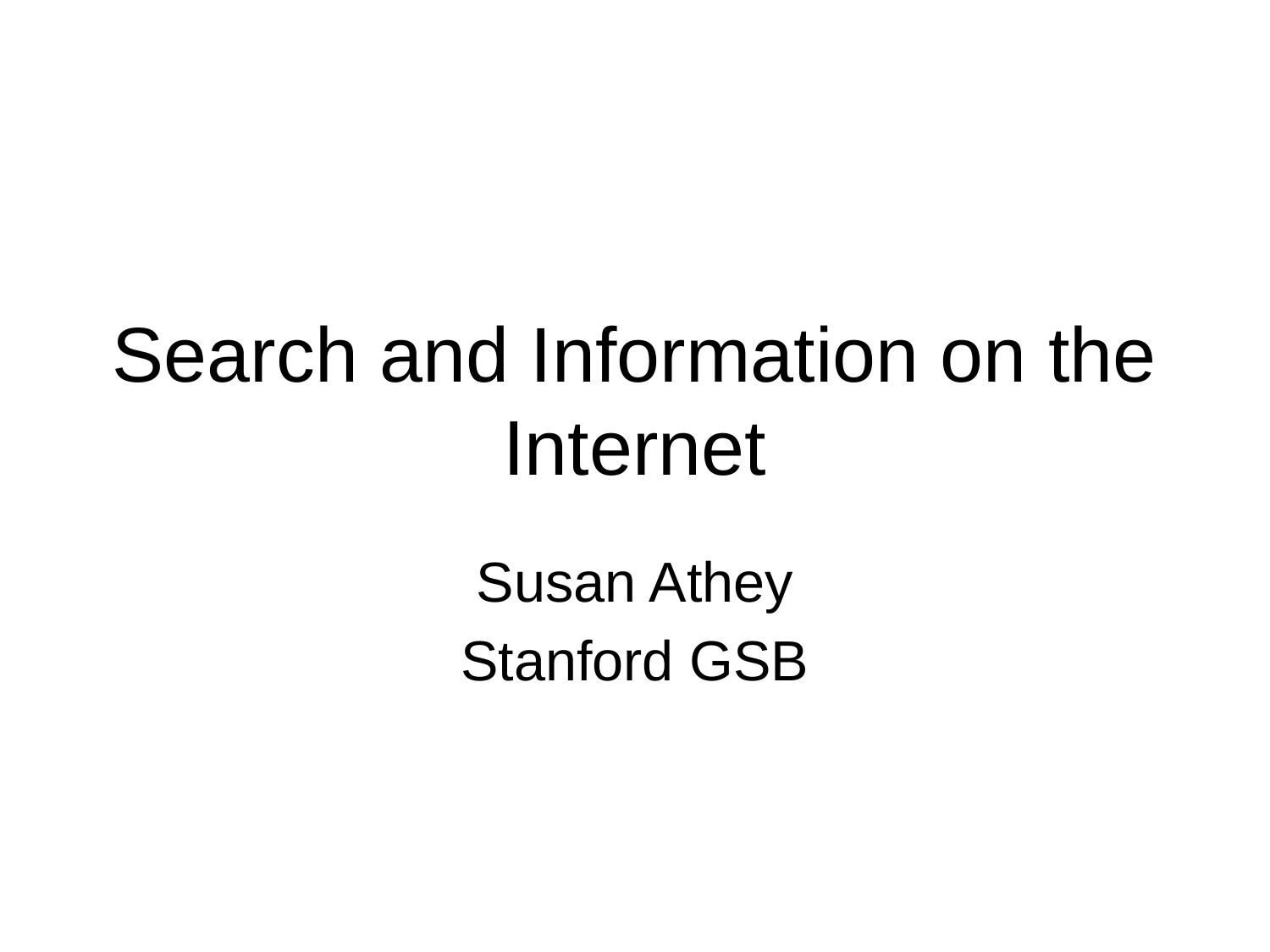

# Search and Information on the Internet
Susan Athey
Stanford GSB